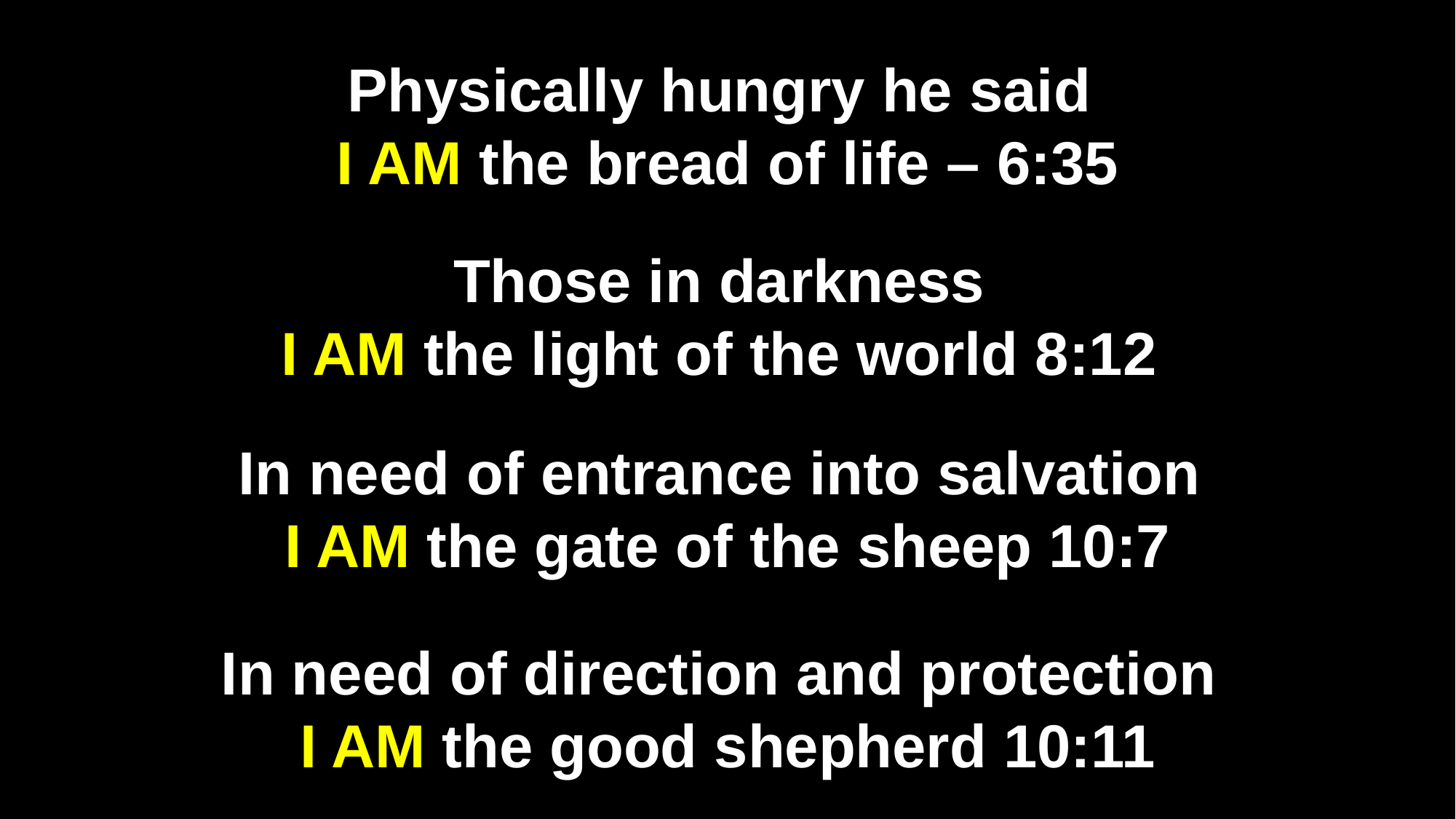

Physically hungry he said
I AM the bread of life – 6:35
Those in darkness
I AM the light of the world 8:12
In need of entrance into salvation
I AM the gate of the sheep 10:7
In need of direction and protection
I AM the good shepherd 10:11